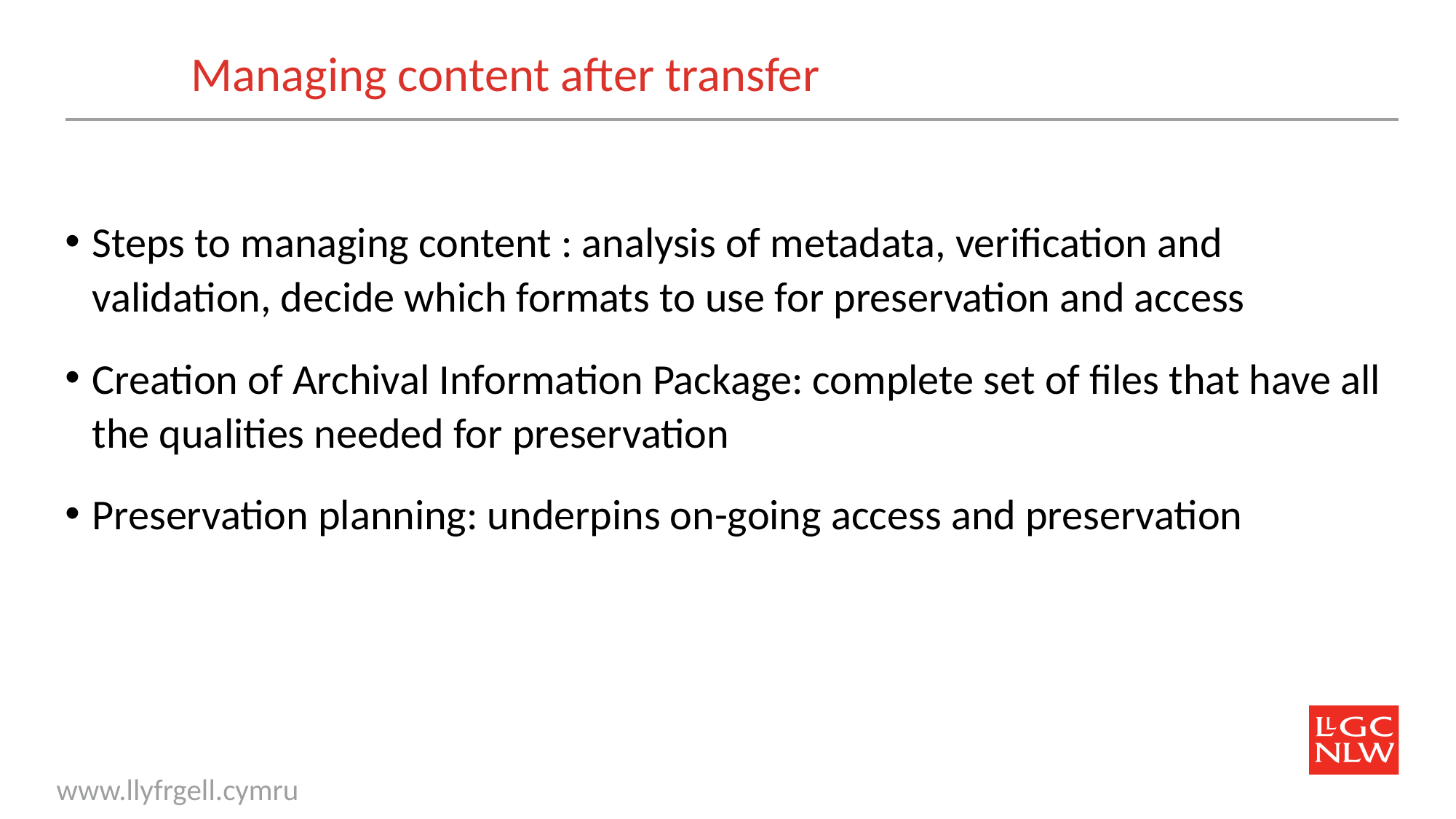

# Managing content after transfer
Steps to managing content : analysis of metadata, verification and validation, decide which formats to use for preservation and access
Creation of Archival Information Package: complete set of files that have all the qualities needed for preservation
Preservation planning: underpins on-going access and preservation